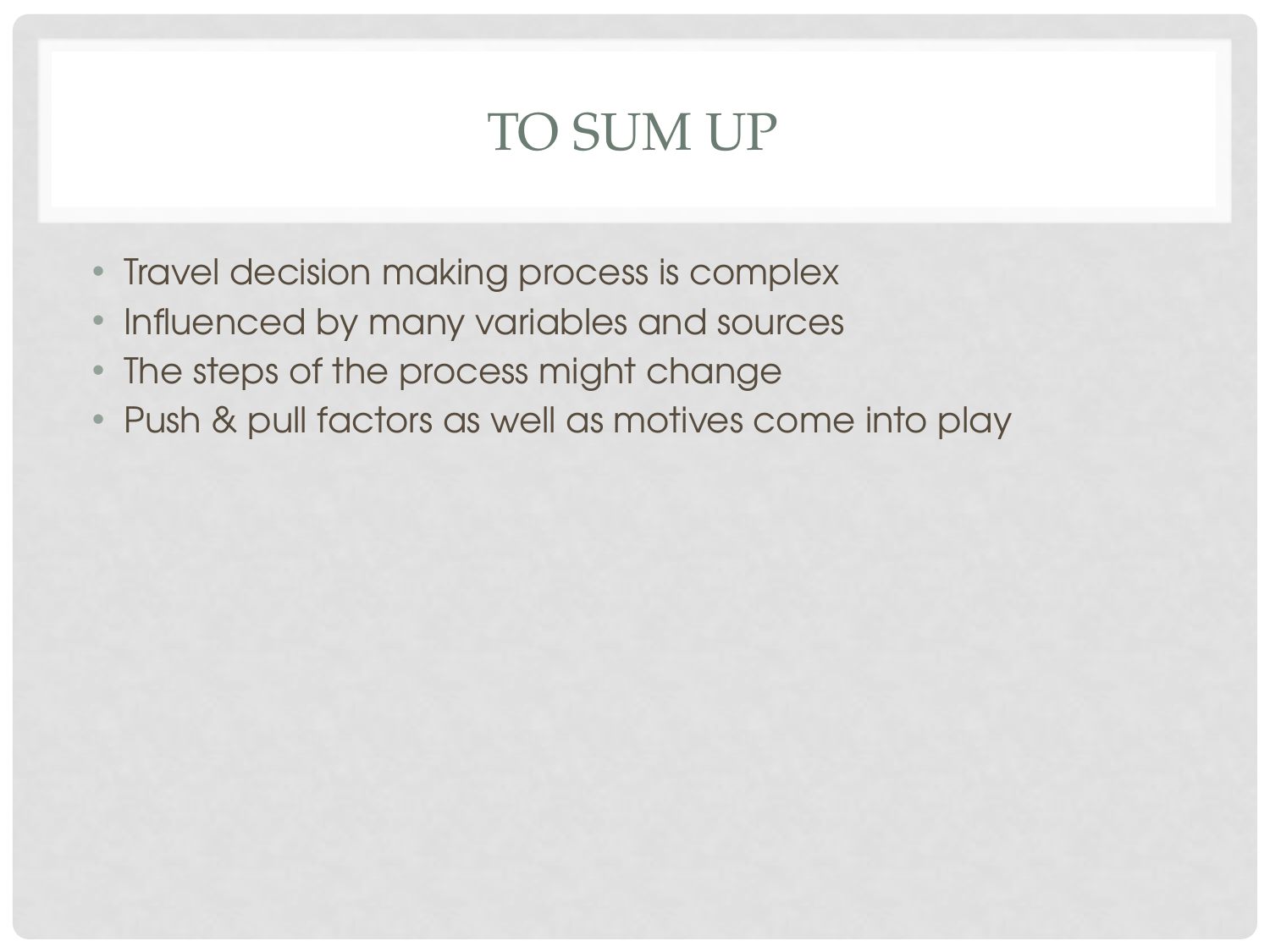

# To sum up
Travel decision making process is complex
Influenced by many variables and sources
The steps of the process might change
Push & pull factors as well as motives come into play